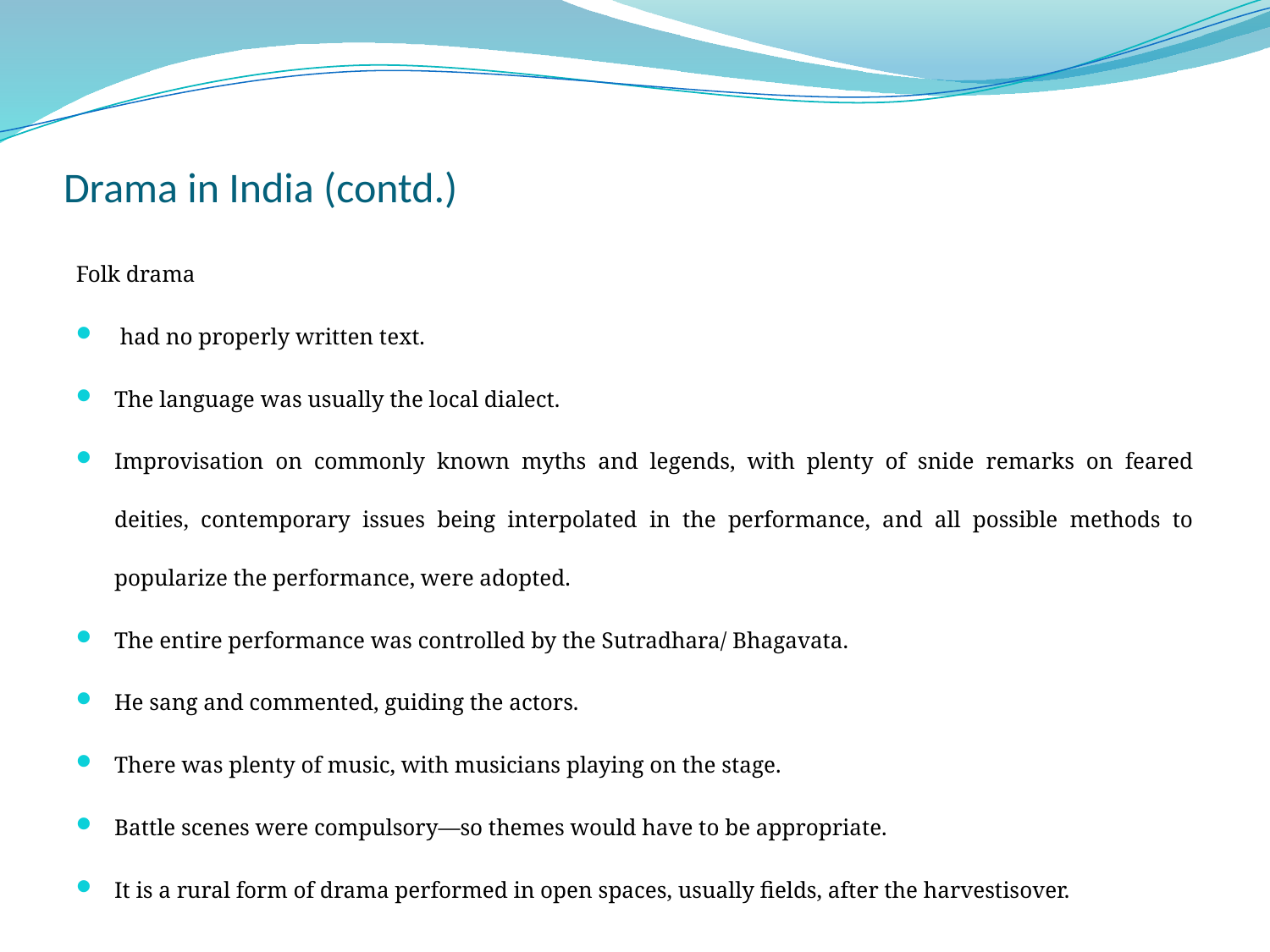

# Drama in India (contd.)
Folk drama
 had no properly written text.
The language was usually the local dialect.
Improvisation on commonly known myths and legends, with plenty of snide remarks on feared deities, contemporary issues being interpolated in the performance, and all possible methods to popularize the performance, were adopted.
The entire performance was controlled by the Sutradhara/ Bhagavata.
He sang and commented, guiding the actors.
There was plenty of music, with musicians playing on the stage.
Battle scenes were compulsory—so themes would have to be appropriate.
It is a rural form of drama performed in open spaces, usually fields, after the harvestisover.